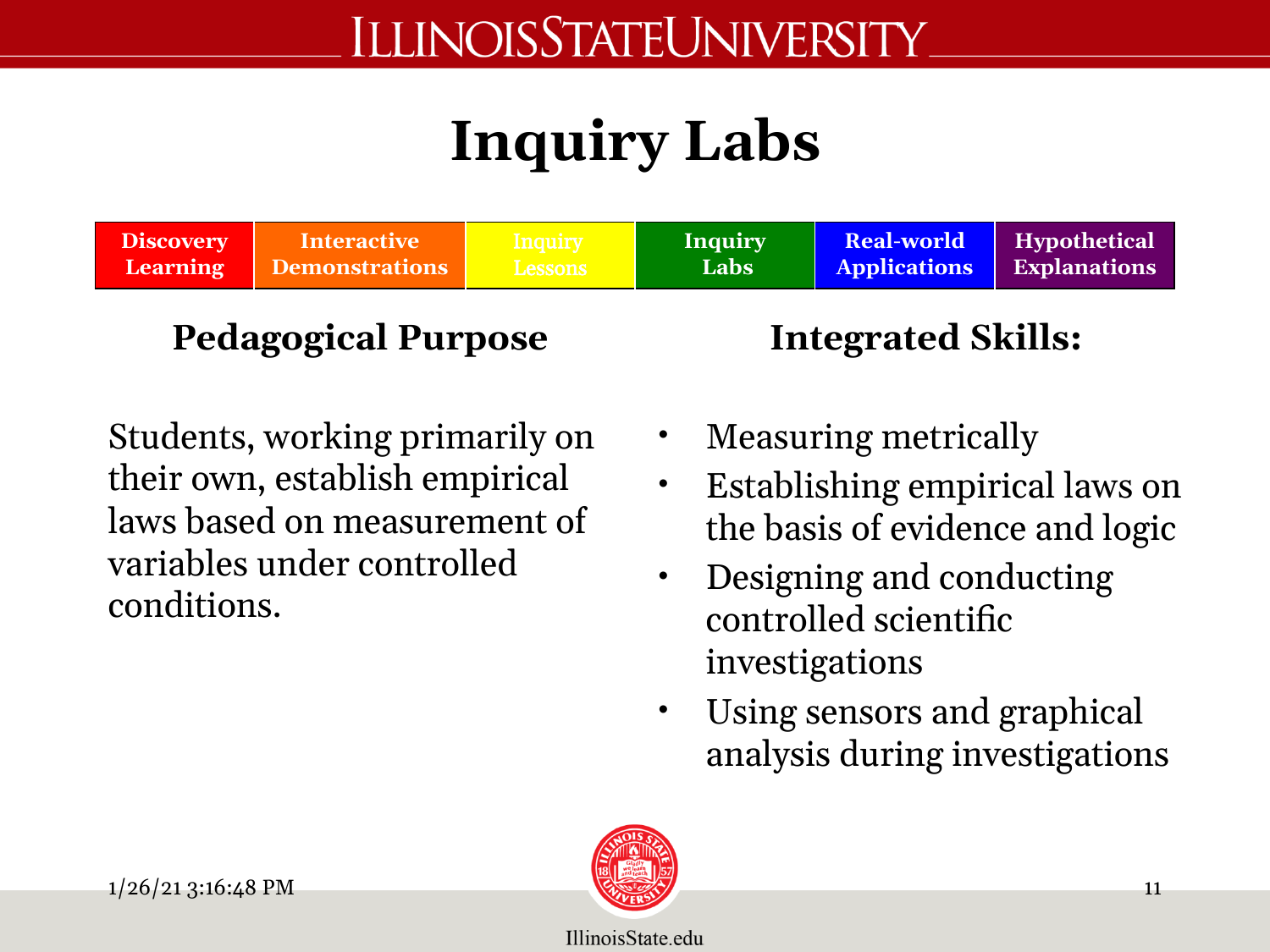

# Inquiry Labs

Pedagogical Purpose

Students, working primarily on their own, establish empirical laws based on measurement of variables under controlled conditions.

| Discovery Learning | Interactive Demonstrations | Inquiry Lessons | Inquiry Labs | Real-world Applications | Hypothetical Explanations |
| --- | --- | --- | --- | --- | --- |

Integrated Skills:

Measuring metrically
Establishing empirical laws on the basis of evidence and logic
Designing and conducting controlled scientific investigations
Using sensors and graphical analysis during investigations
1/26/21 3:16:48 PM
11